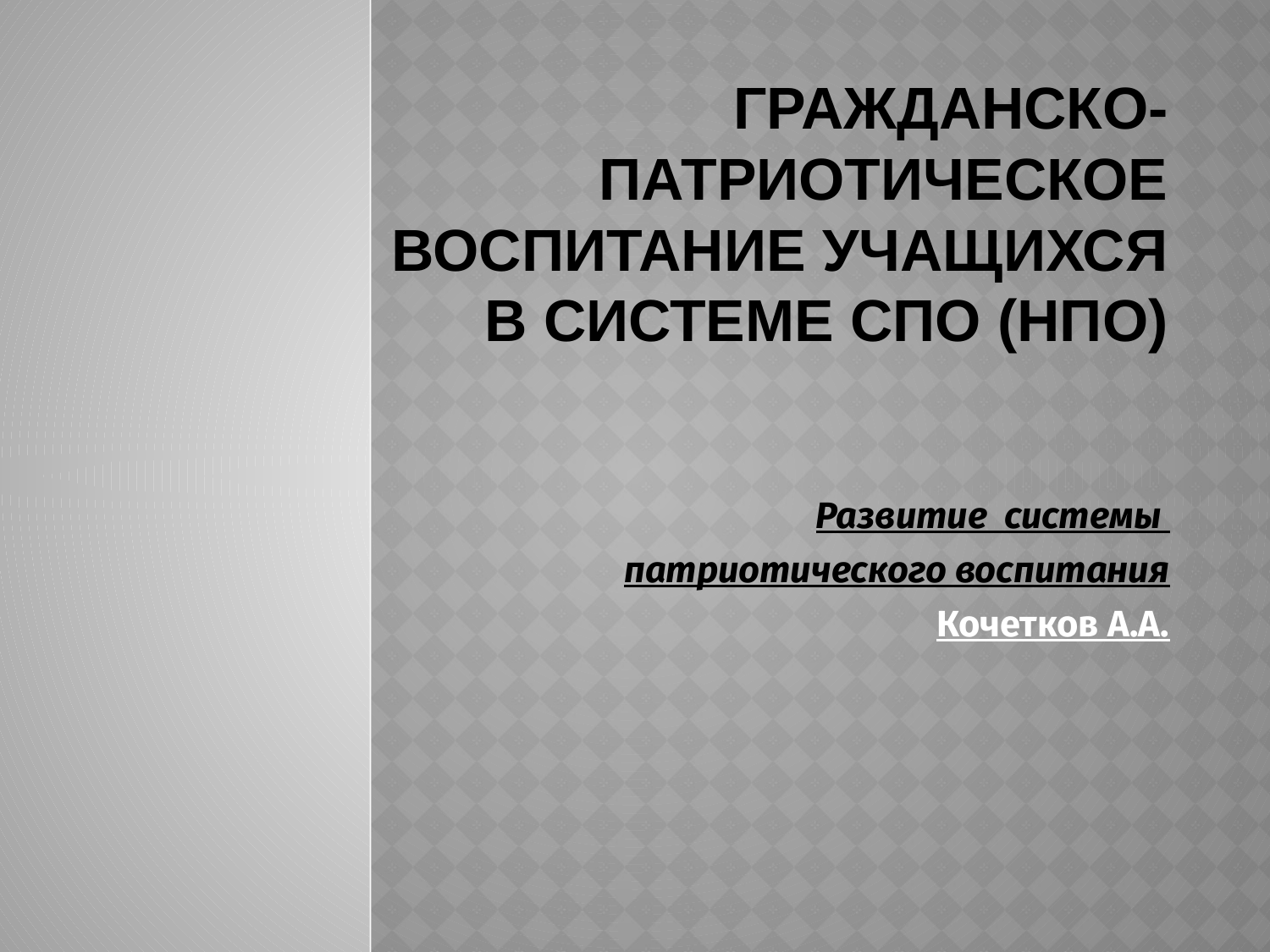

# Гражданско-патриотическое воспитание учащихся в системе СПО (НПО)
Развитие  системы
патриотического воспитания
Кочетков А.А.